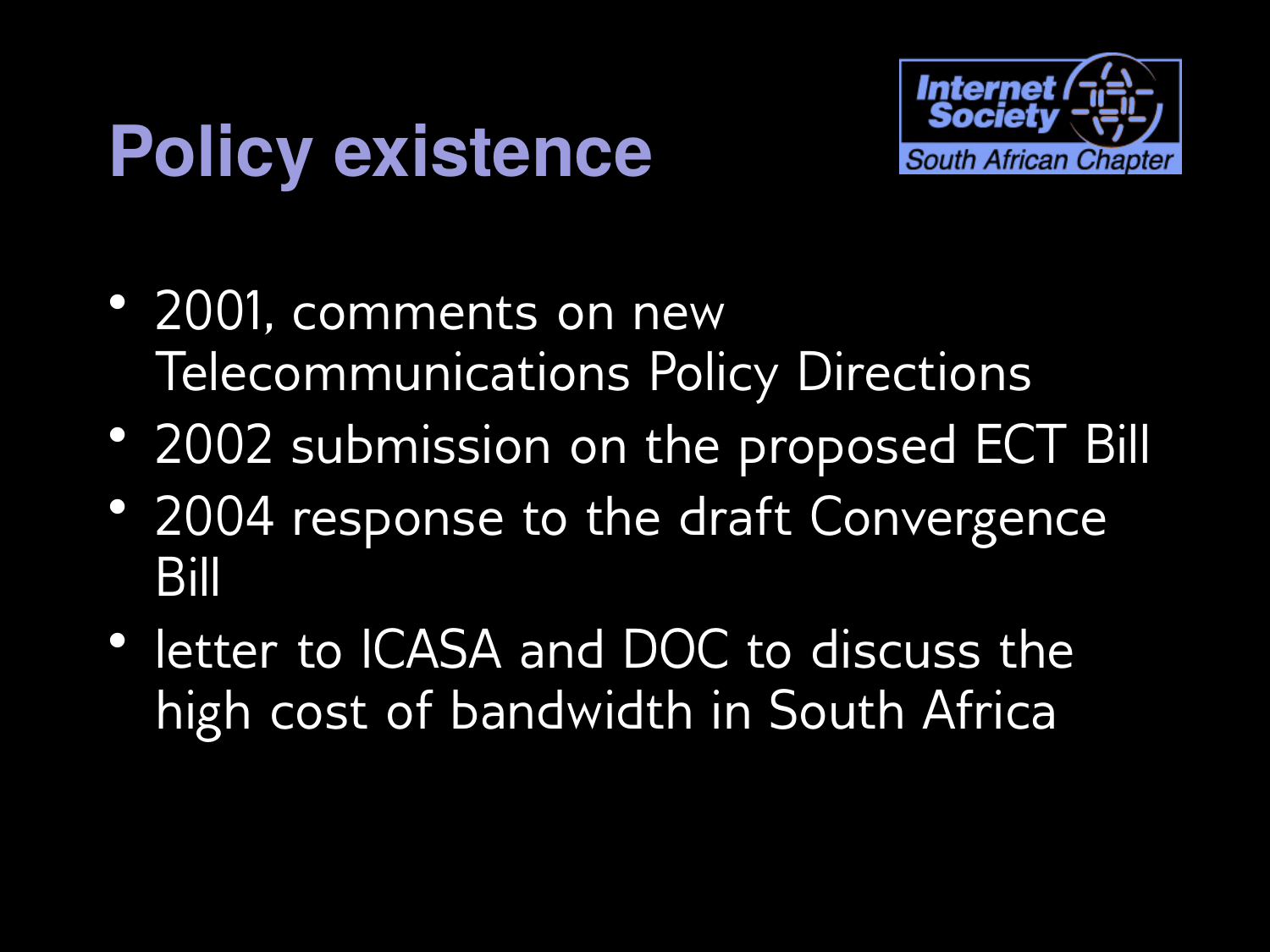

# Policy existence
2001, comments on new Telecommunications Policy Directions
2002 submission on the proposed ECT Bill
2004 response to the draft Convergence Bill
letter to ICASA and DOC to discuss the high cost of bandwidth in South Africa

5/24/10
4